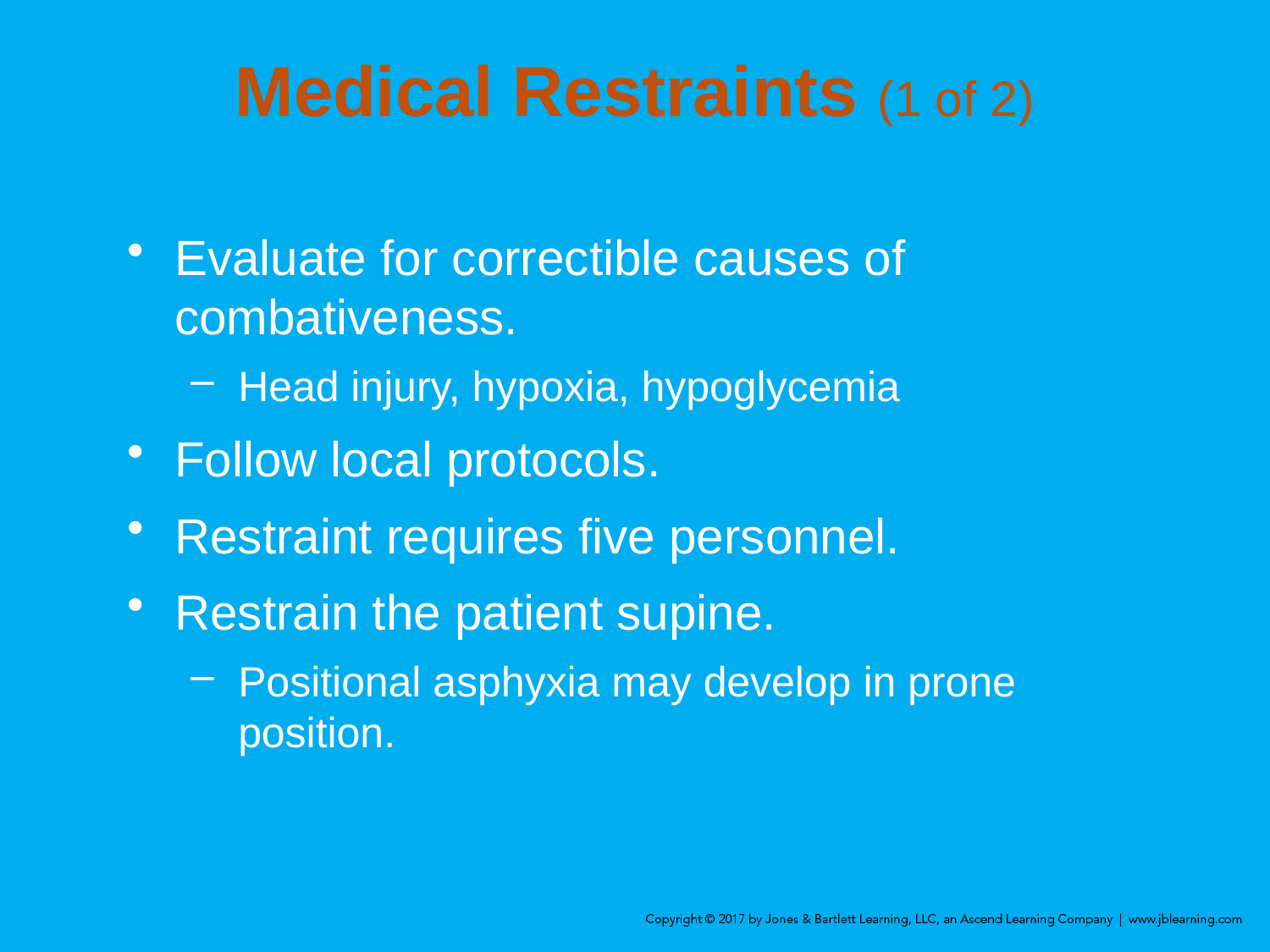

# Medical Restraints (1 of 2)
Evaluate for correctible causes of combativeness.
Head injury, hypoxia, hypoglycemia
Follow local protocols.
Restraint requires five personnel.
Restrain the patient supine.
Positional asphyxia may develop in prone position.